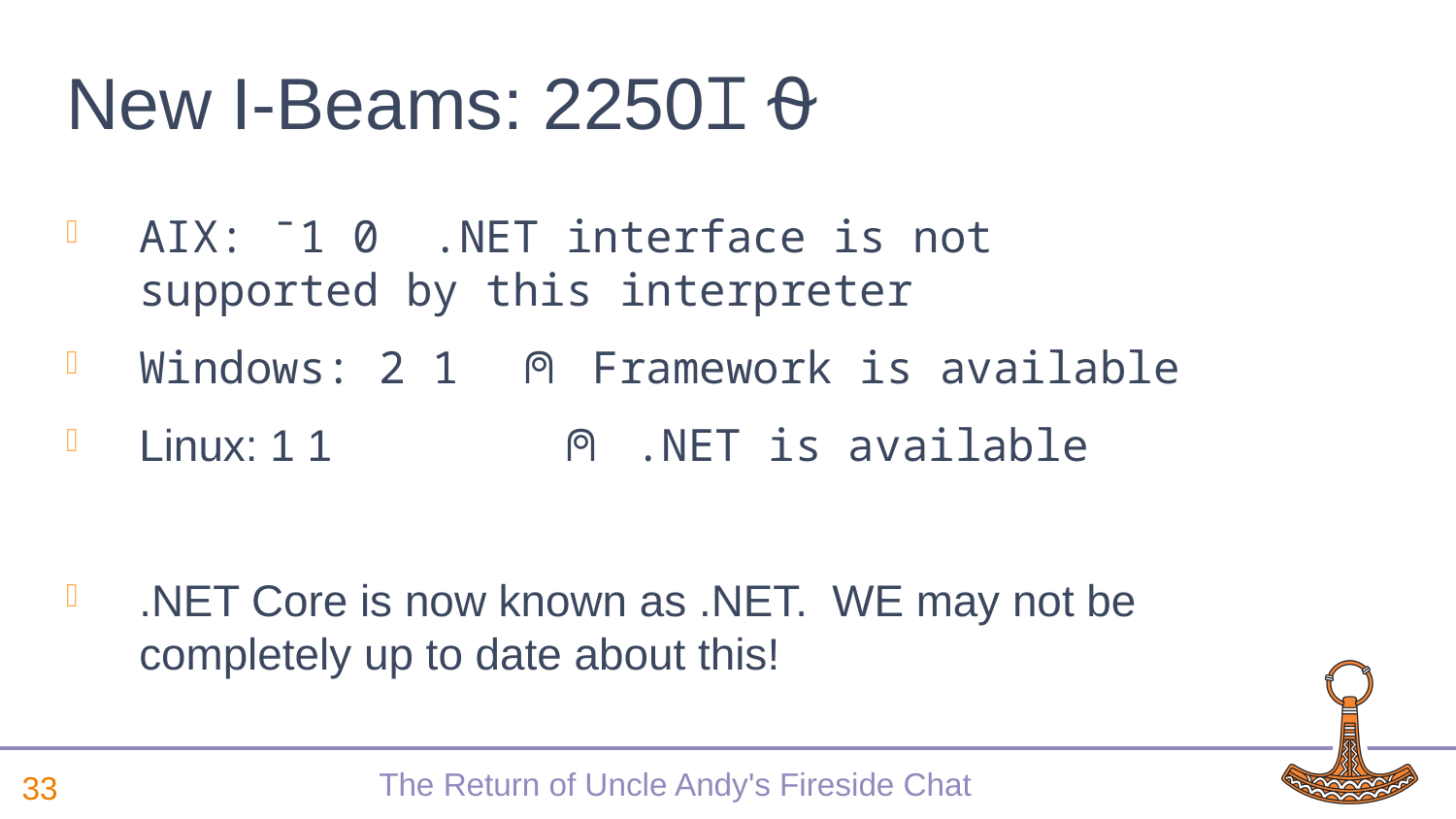

# New I-Beams: 2250⌶⍬
AIX: ¯1 0  .NET interface is not supported by this interpreter
Windows: 2 1  ⍝ Framework is available
Linux: 1 1                  ⍝ .NET is available

.NET Core is now known as .NET.  WE may not be completely up to date about this!